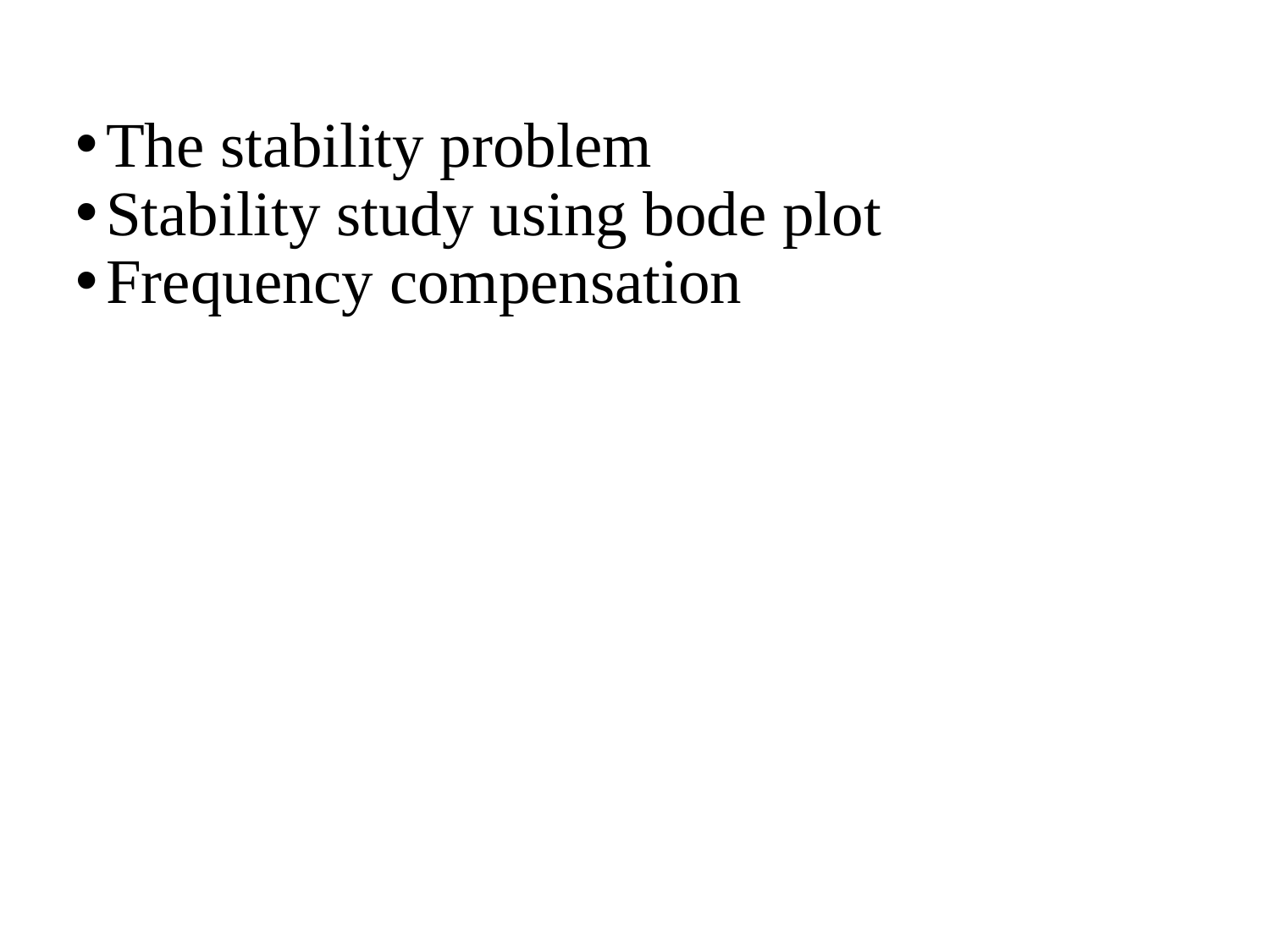

The stability problem
Stability study using bode plot
Frequency compensation